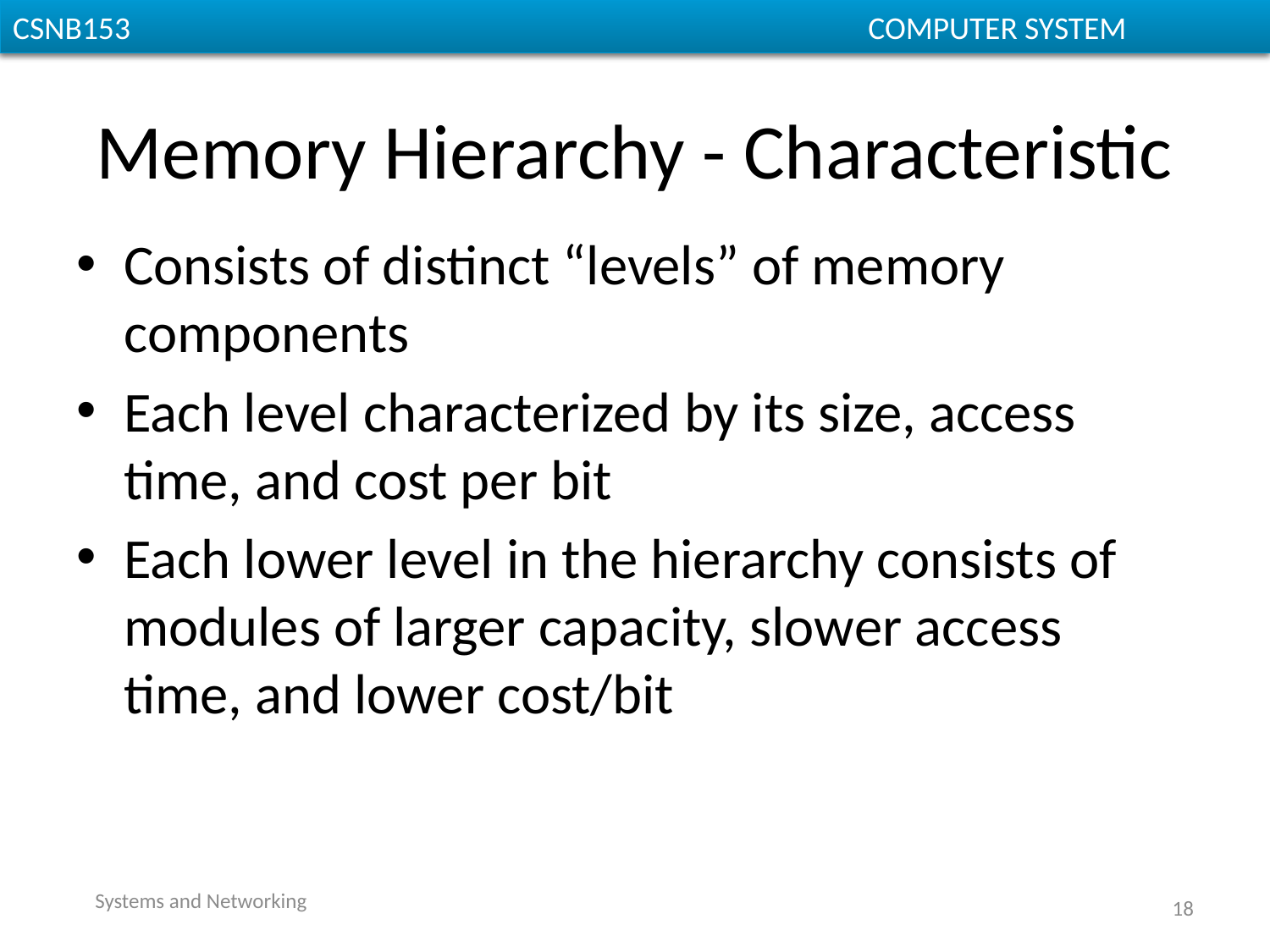

# Memory Hierarchy - Characteristic
Consists of distinct “levels” of memory components
Each level characterized by its size, access time, and cost per bit
Each lower level in the hierarchy consists of modules of larger capacity, slower access time, and lower cost/bit

Systems and Networking
18